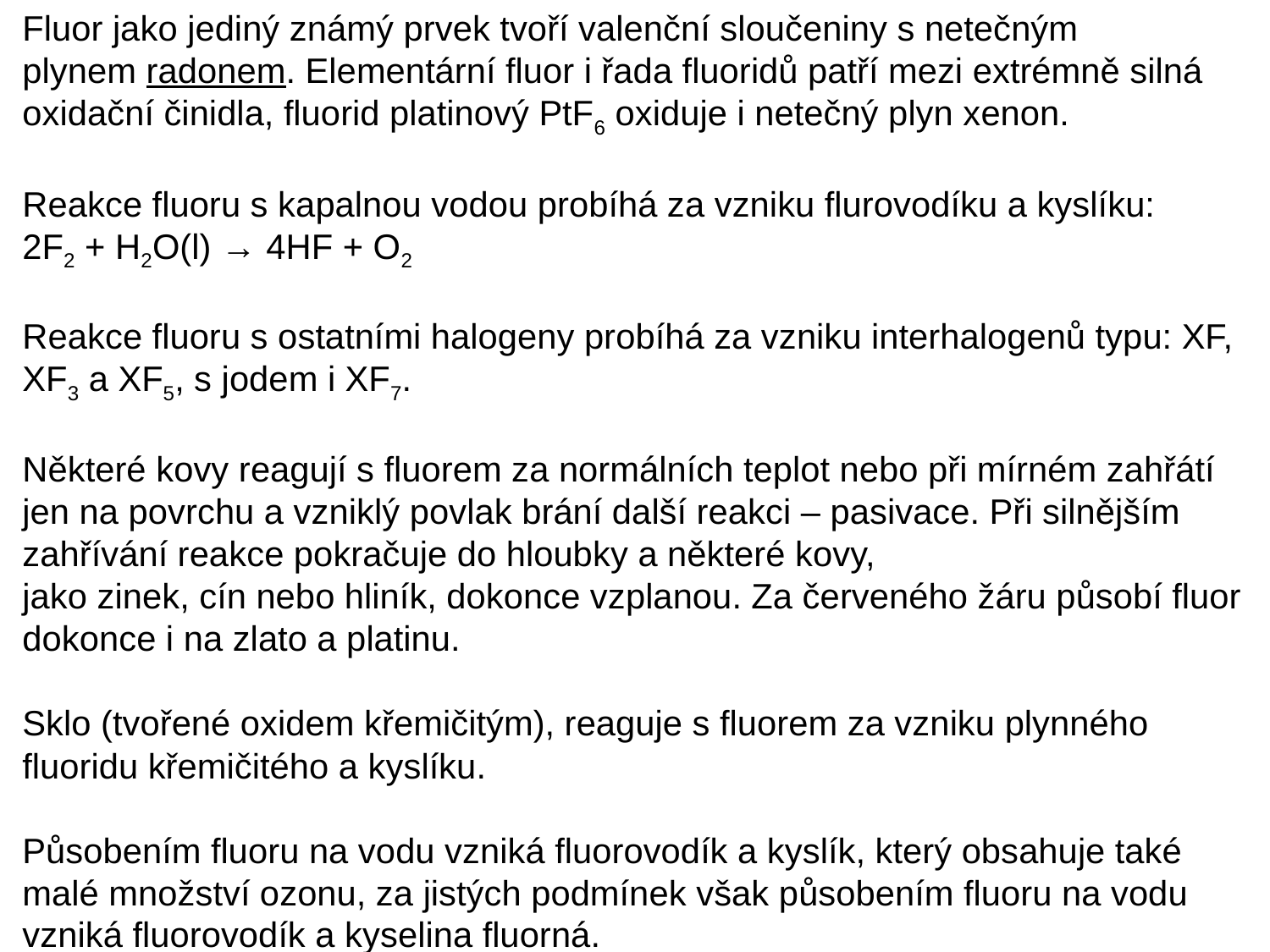

Fluor jako jediný známý prvek tvoří valenční sloučeniny s netečným plynem radonem. Elementární fluor i řada fluoridů patří mezi extrémně silná oxidační činidla, fluorid platinový PtF6 oxiduje i netečný plyn xenon.

Reakce fluoru s kapalnou vodou probíhá za vzniku flurovodíku a kyslíku:
2F2 + H2O(l) → 4HF + O2

Reakce fluoru s ostatními halogeny probíhá za vzniku interhalogenů typu: XF, XF3 a XF5, s jodem i XF7.

Některé kovy reagují s fluorem za normálních teplot nebo při mírném zahřátí jen na povrchu a vzniklý povlak brání další reakci – pasivace. Při silnějším zahřívání reakce pokračuje do hloubky a některé kovy, jako zinek, cín nebo hliník, dokonce vzplanou. Za červeného žáru působí fluor dokonce i na zlato a platinu.

Sklo (tvořené oxidem křemičitým), reaguje s fluorem za vzniku plynného fluoridu křemičitého a kyslíku.

Působením fluoru na vodu vzniká fluorovodík a kyslík, který obsahuje také malé množství ozonu, za jistých podmínek však působením fluoru na vodu vzniká fluorovodík a kyselina fluorná.